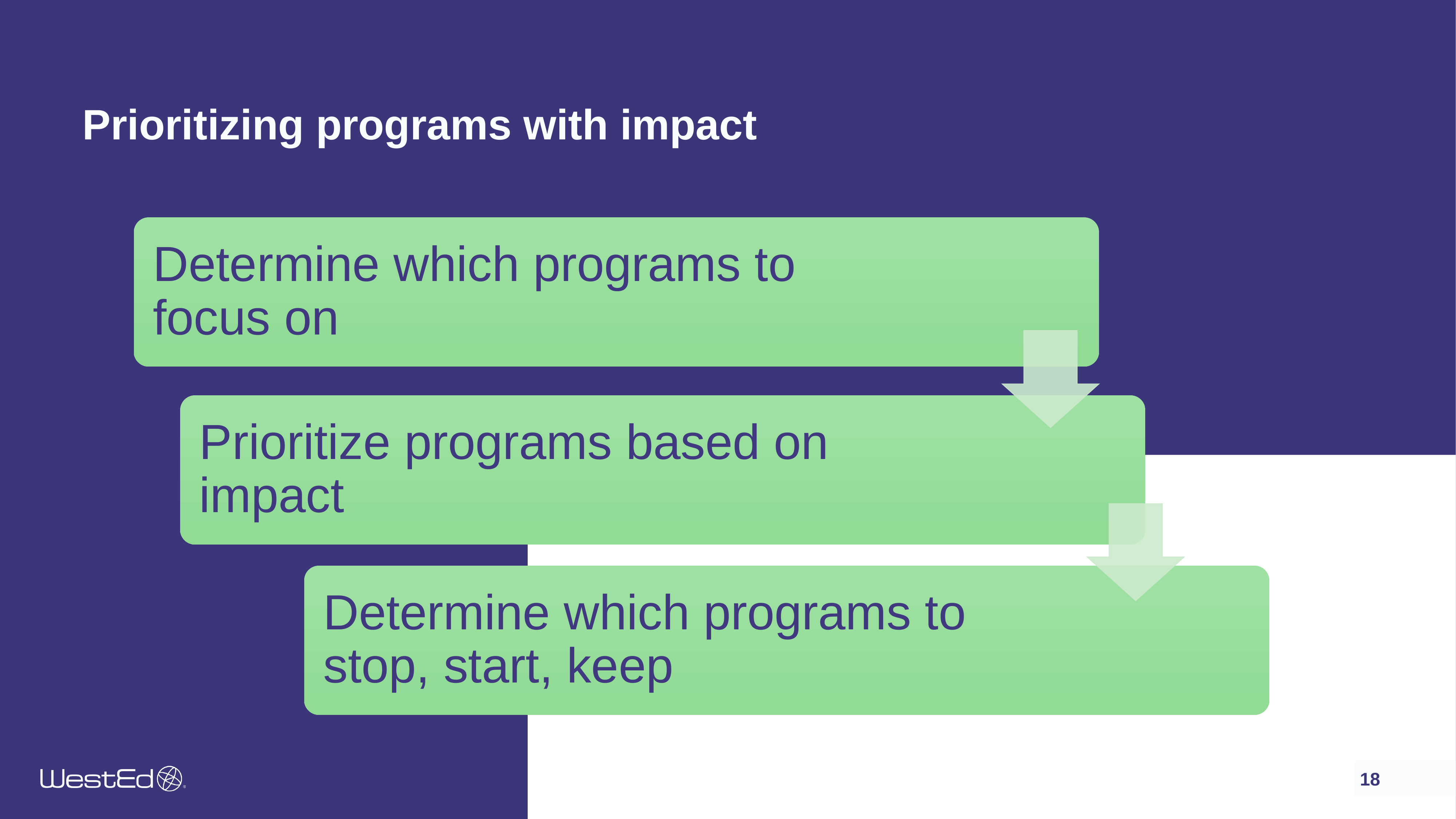

Prioritizing programs with impact

Determine which programs to focus on

Prioritize programs based on impact

Determine which programs to stop, start, keep
18